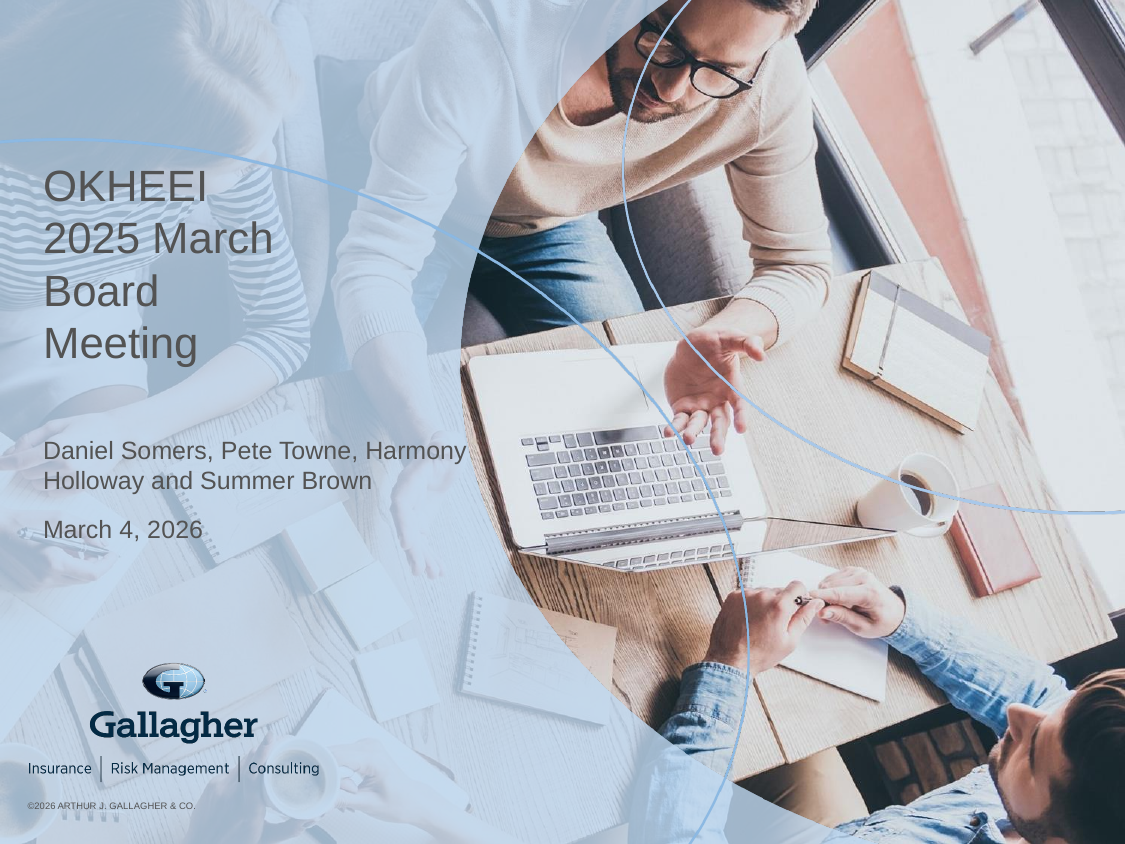

# OKHEEI 2025 March Board Meeting
Daniel Somers, Pete Towne, Harmony Holloway and Summer Brown
March 4, 2026